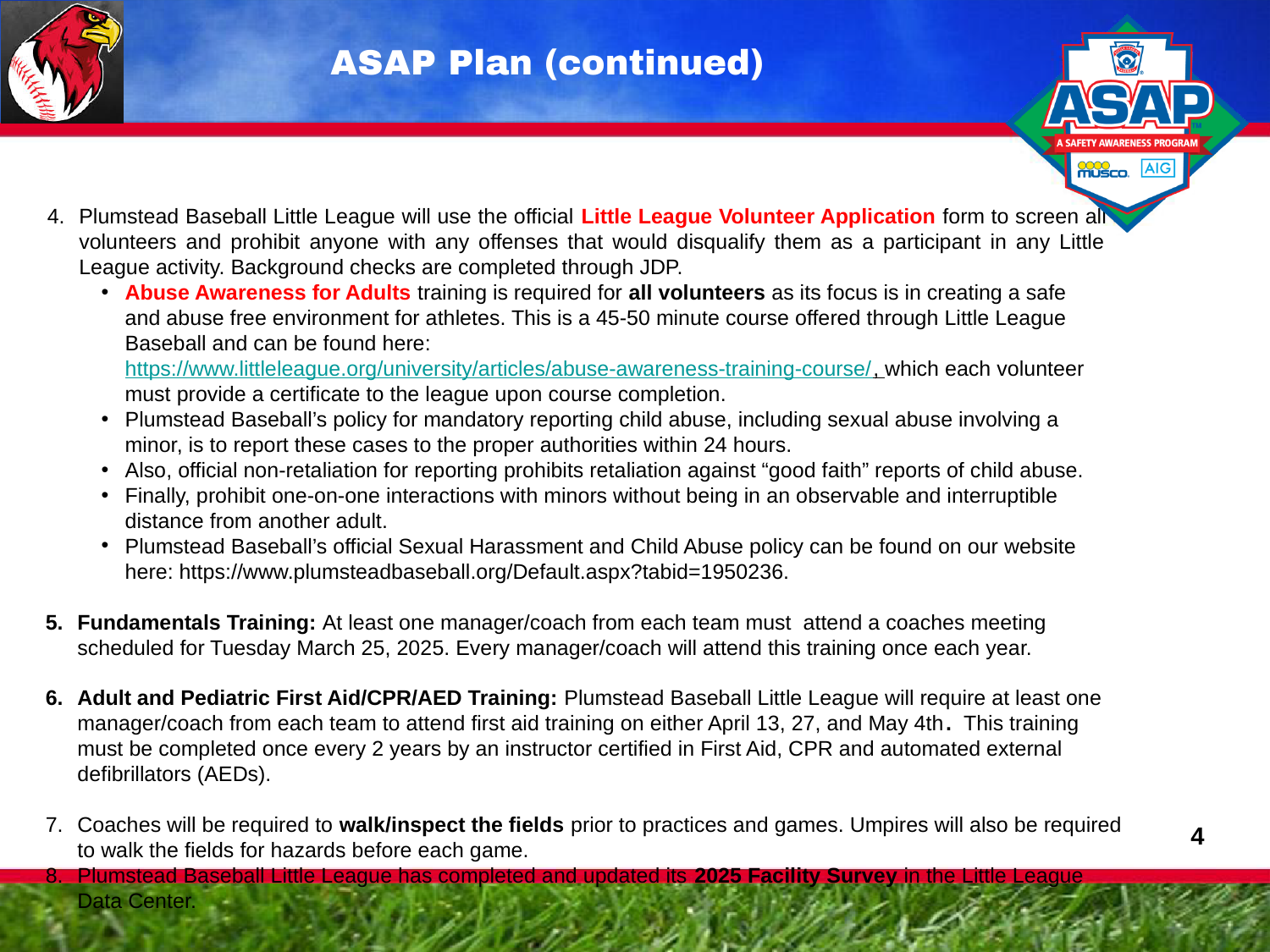

# ASAP Plan (continued)
Plumstead Baseball Little League will use the official Little League Volunteer Application form to screen all volunteers and prohibit anyone with any offenses that would disqualify them as a participant in any Little League activity. Background checks are completed through JDP.
Abuse Awareness for Adults training is required for all volunteers as its focus is in creating a safe and abuse free environment for athletes. This is a 45-50 minute course offered through Little League Baseball and can be found here: https://www.littleleague.org/university/articles/abuse-awareness-training-course/, which each volunteer must provide a certificate to the league upon course completion.
Plumstead Baseball’s policy for mandatory reporting child abuse, including sexual abuse involving a minor, is to report these cases to the proper authorities within 24 hours.
Also, official non-retaliation for reporting prohibits retaliation against “good faith” reports of child abuse.
Finally, prohibit one-on-one interactions with minors without being in an observable and interruptible distance from another adult.
Plumstead Baseball’s official Sexual Harassment and Child Abuse policy can be found on our website here: https://www.plumsteadbaseball.org/Default.aspx?tabid=1950236.

Fundamentals Training: At least one manager/coach from each team must  attend a coaches meeting scheduled for Tuesday March 25, 2025. Every manager/coach will attend this training once each year.

Adult and Pediatric First Aid/CPR/AED Training: Plumstead Baseball Little League will require at least one manager/coach from each team to attend first aid training on either April 13, 27, and May 4th.  This training must be completed once every 2 years by an instructor certified in First Aid, CPR and automated external defibrillators (AEDs).

Coaches will be required to walk/inspect the fields prior to practices and games. Umpires will also be required to walk the fields for hazards before each game.
Plumstead Baseball Little League has completed and updated its 2025 Facility Survey in the Little League Data Center.
4